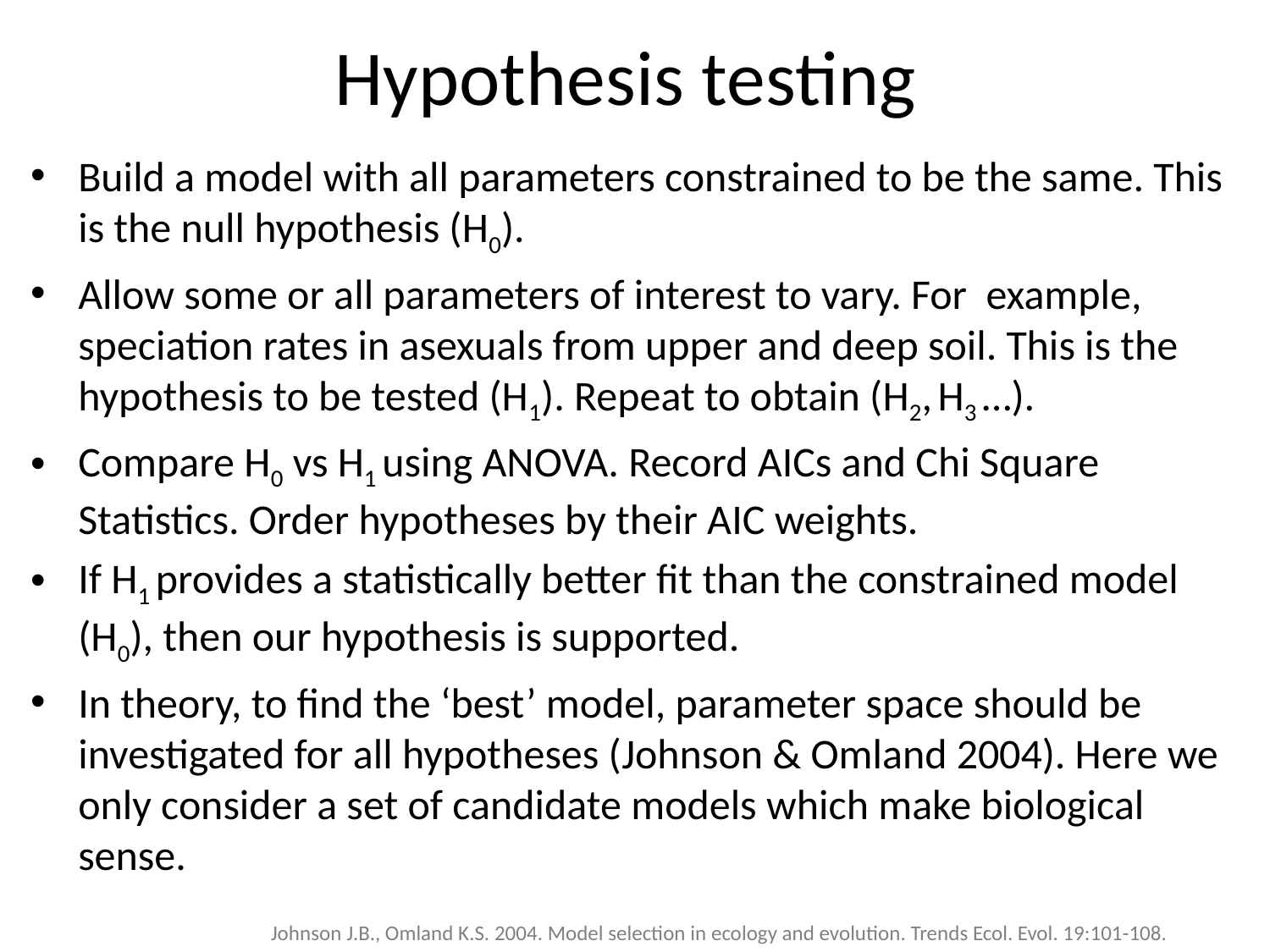

# Hypothesis testing
Build a model with all parameters constrained to be the same. This is the null hypothesis (H0).
Allow some or all parameters of interest to vary. For  example, speciation rates in asexuals from upper and deep soil. This is the hypothesis to be tested (H1). Repeat to obtain (H2, H3 …).
Compare H0 vs H1 using ANOVA. Record AICs and Chi Square Statistics. Order hypotheses by their AIC weights.
If H1 provides a statistically better fit than the constrained model (H0), then our hypothesis is supported.
In theory, to find the ‘best’ model, parameter space should be investigated for all hypotheses (Johnson & Omland 2004). Here we only consider a set of candidate models which make biological sense.

Johnson J.B., Omland K.S. 2004. Model selection in ecology and evolution. Trends Ecol. Evol. 19:101-108.